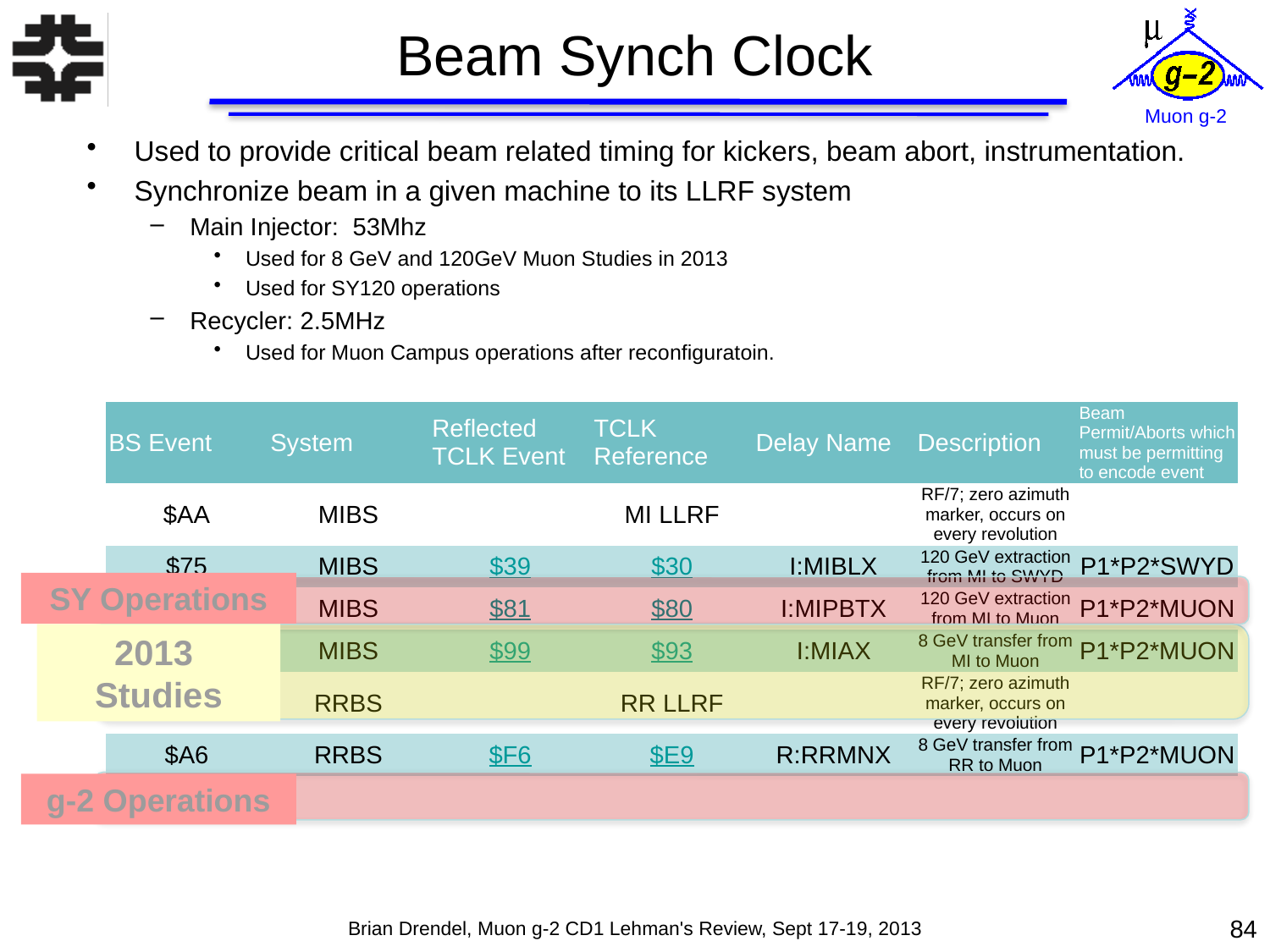

# Beam Synch Clock
Used to provide critical beam related timing for kickers, beam abort, instrumentation.
Synchronize beam in a given machine to its LLRF system
Main Injector:  53Mhz
Used for 8 GeV and 120GeV Muon Studies in 2013
Used for SY120 operations
Recycler: 2.5MHz
Used for Muon Campus operations after reconfiguratoin.

| BS Event | System | Reflected TCLK Event | TCLK Reference | Delay Name | Description | Beam Permit/Aborts which must be permitting to encode event |
| --- | --- | --- | --- | --- | --- | --- |
| $AA | MIBS |  | MI LLRF |  | RF/7; zero azimuth marker, occurs on every revolution |  |
| $75 | MIBS | $39 | $30 | I:MIBLX | 120 GeV extraction from MI to SWYD | P1\*P2\*SWYD |
| $79 | MIBS | $81 | $80 | I:MIPBTX | 120 GeV extraction from MI to Muon | P1\*P2\*MUON |
| $7E | MIBS | $99 | $93 | I:MIAX | 8 GeV transfer from MI to Muon | P1\*P2\*MUON |
| $AA | RRBS |  | RR LLRF |  | RF/7; zero azimuth marker, occurs on every revolution |  |
| $A6 | RRBS | $F6 | $E9 | R:RRMNX | 8 GeV transfer from RR to Muon | P1\*P2\*MUON |
SY Operations

2013
Studies

g-2 Operations
84
Brian Drendel, Muon g-2 CD1 Lehman's Review, Sept 17-19, 2013